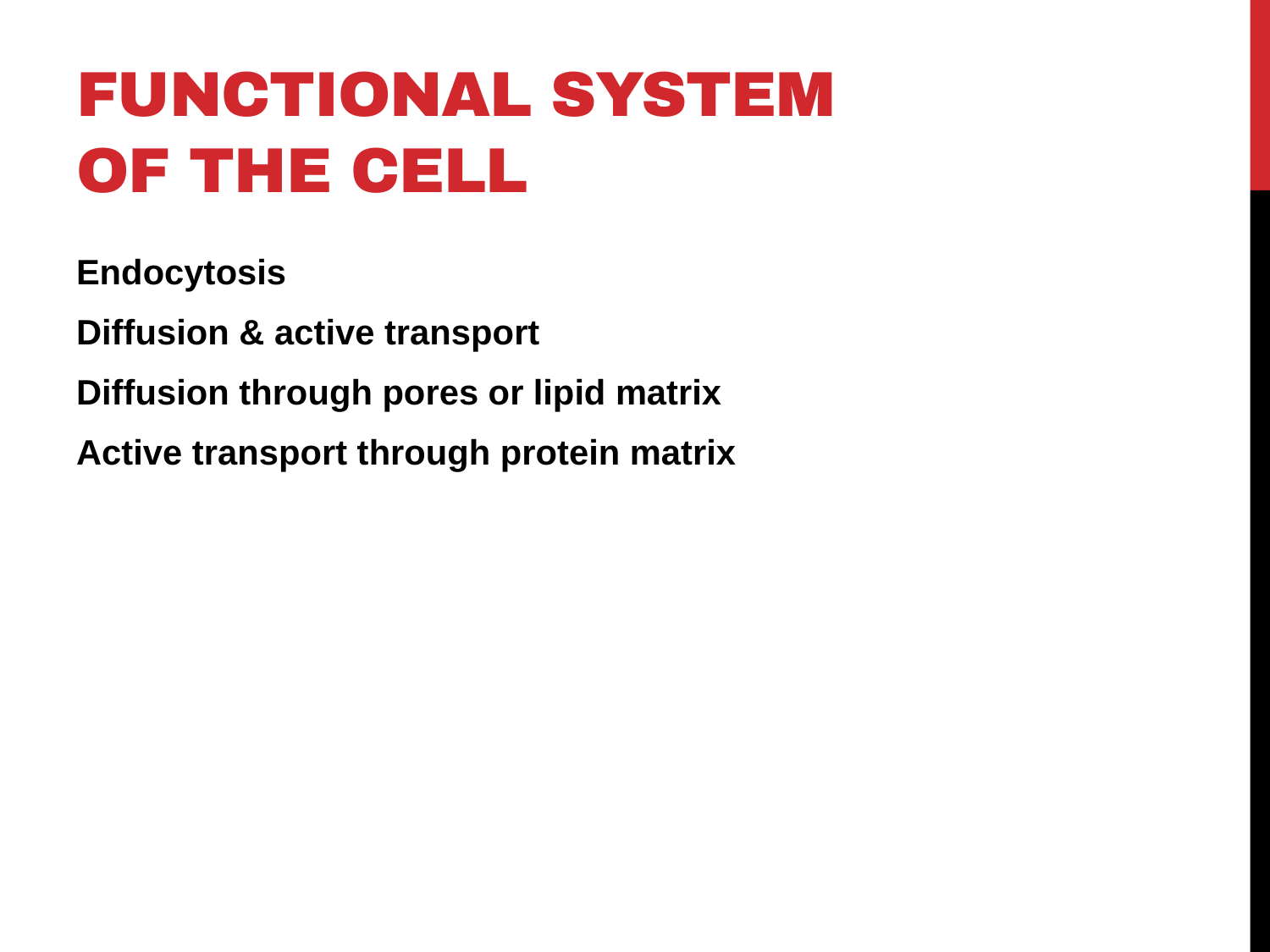

# Functional system of the cell
Endocytosis
Diffusion & active transport
Diffusion through pores or lipid matrix
Active transport through protein matrix